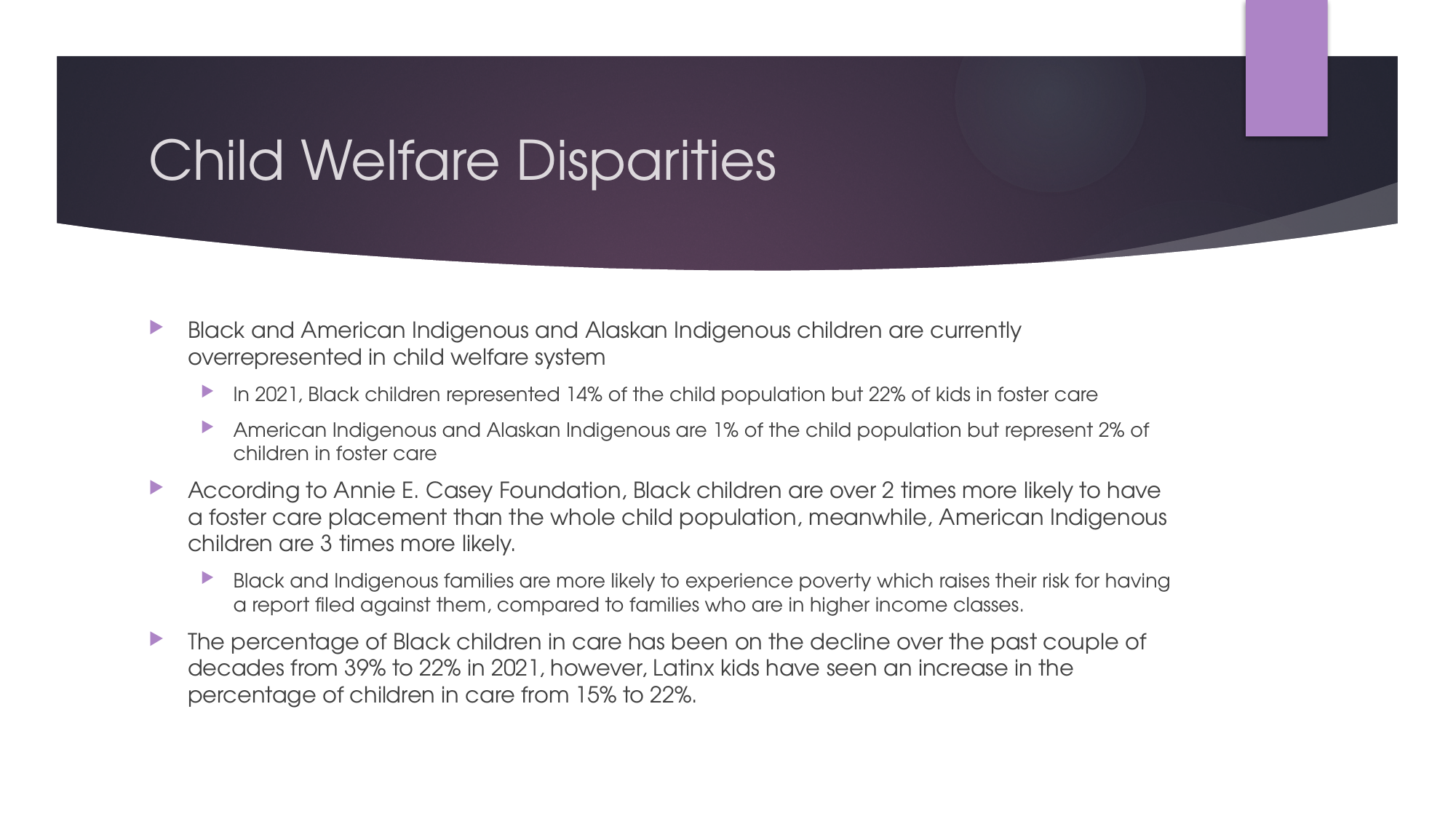

# Child Welfare Disparities
Black and American Indigenous and Alaskan Indigenous children are currently overrepresented in child welfare system
In 2021, Black children represented 14% of the child population but 22% of kids in foster care
American Indigenous and Alaskan Indigenous are 1% of the child population but represent 2% of children in foster care
According to Annie E. Casey Foundation, Black children are over 2 times more likely to have a foster care placement than the whole child population, meanwhile, American Indigenous children are 3 times more likely.
Black and Indigenous families are more likely to experience poverty which raises their risk for having a report filed against them, compared to families who are in higher income classes.
The percentage of Black children in care has been on the decline over the past couple of decades from 39% to 22% in 2021, however, Latinx kids have seen an increase in the percentage of children in care from 15% to 22%.